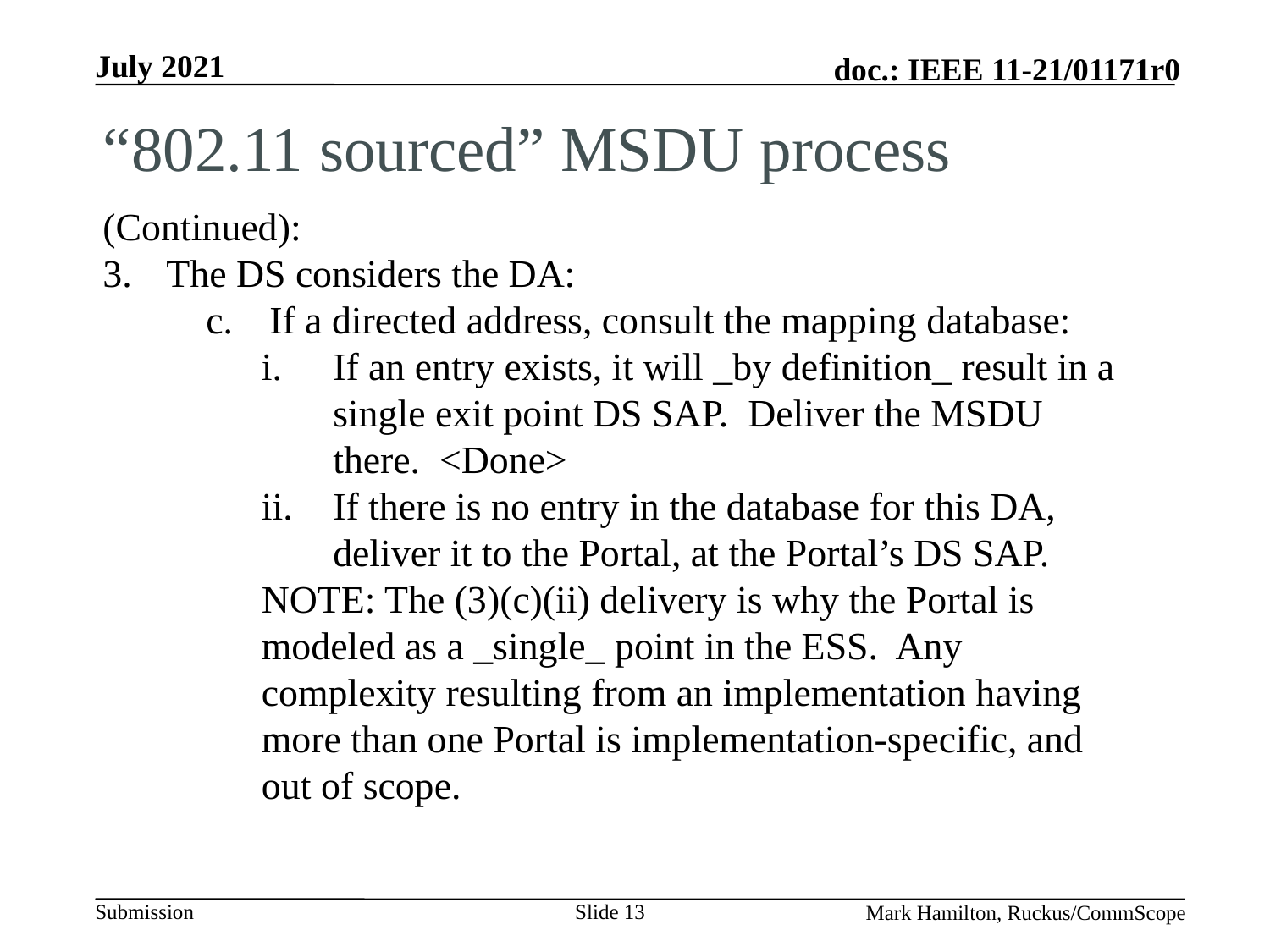

# “802.11 sourced” MSDU process
(Continued):
The DS considers the DA:
If a directed address, consult the mapping database:
If an entry exists, it will _by definition_ result in a single exit point DS SAP.  Deliver the MSDU there.  <Done>
If there is no entry in the database for this DA, deliver it to the Portal, at the Portal’s DS SAP.
NOTE: The (3)(c)(ii) delivery is why the Portal is modeled as a _single_ point in the ESS.  Any complexity resulting from an implementation having more than one Portal is implementation-specific, and out of scope.

Mark Hamilton, Ruckus/CommScope